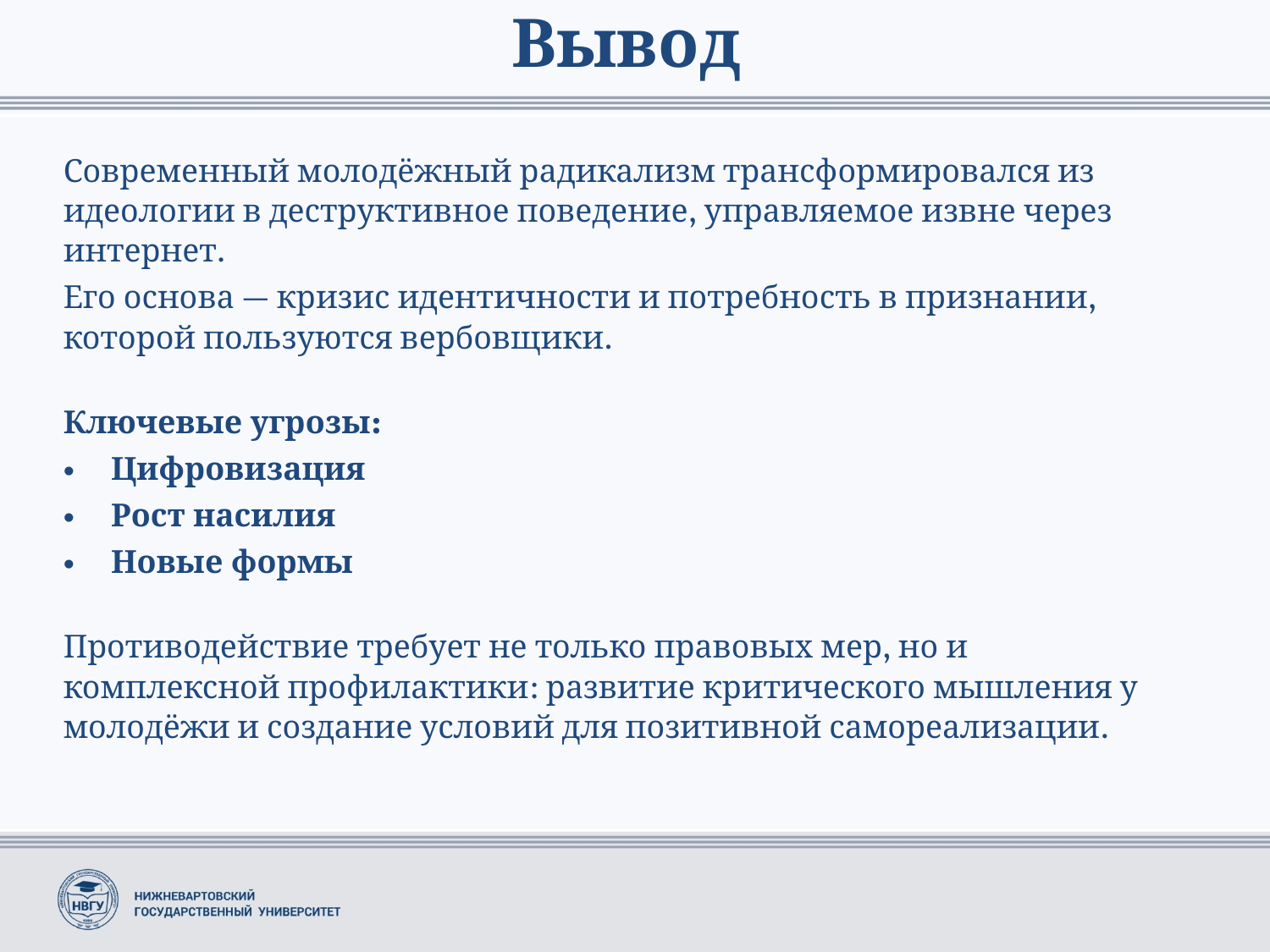

# Вывод
Современный молодёжный радикализм трансформировался из идеологии в деструктивное поведение, управляемое извне через интернет.
Его основа — кризис идентичности и потребность в признании, которой пользуются вербовщики.

Ключевые угрозы:
Цифровизация
Рост насилия
Новые формы

Противодействие требует не только правовых мер, но и комплексной профилактики: развитие критического мышления у молодёжи и создание условий для позитивной самореализации.